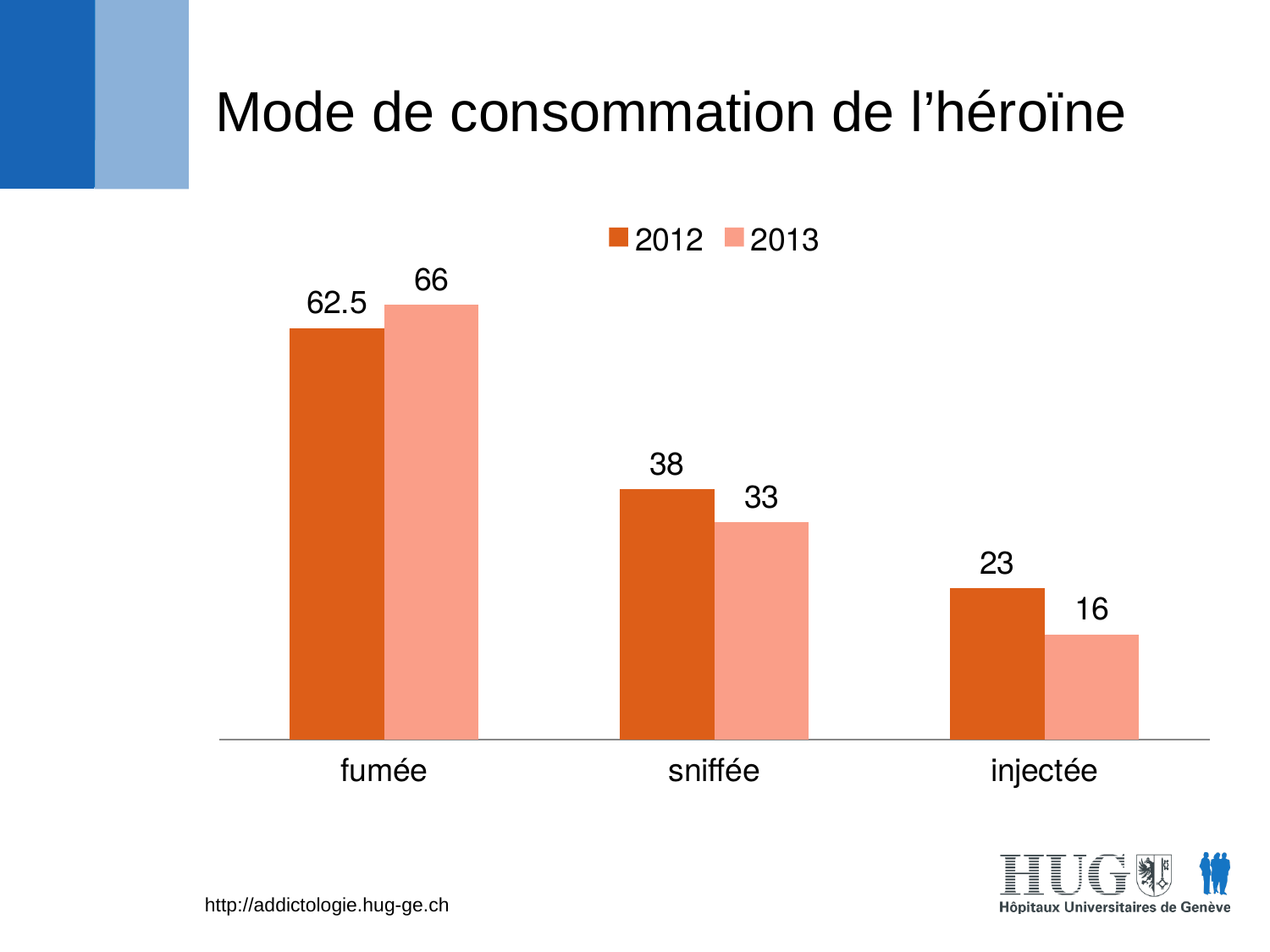

Mode de consommation de l’héroïne

### Chart

| Category | 2012 | 2013 |
|---|---|---|
| fumée | 62.5 | 66.0 |
| sniffée | 38.0 | 33.0 |
| injectée | 23.0 | 16.0 |